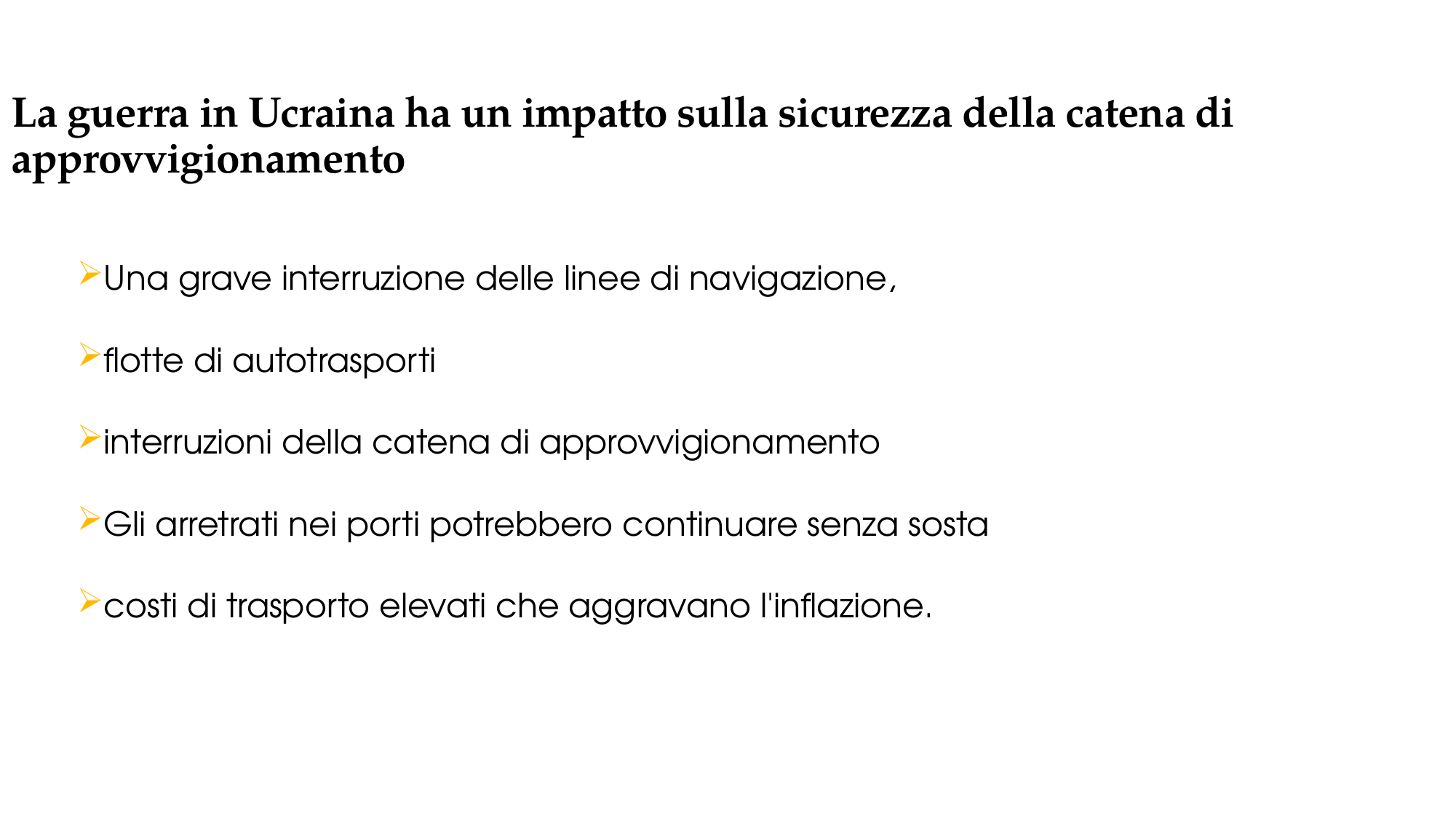

# La guerra in Ucraina ha un impatto sulla sicurezza della catena di approvvigionamento

Una grave interruzione delle linee di navigazione,

flotte di autotrasporti

interruzioni della catena di approvvigionamento

Gli arretrati nei porti potrebbero continuare senza sosta

costi di trasporto elevati che aggravano l'inflazione.